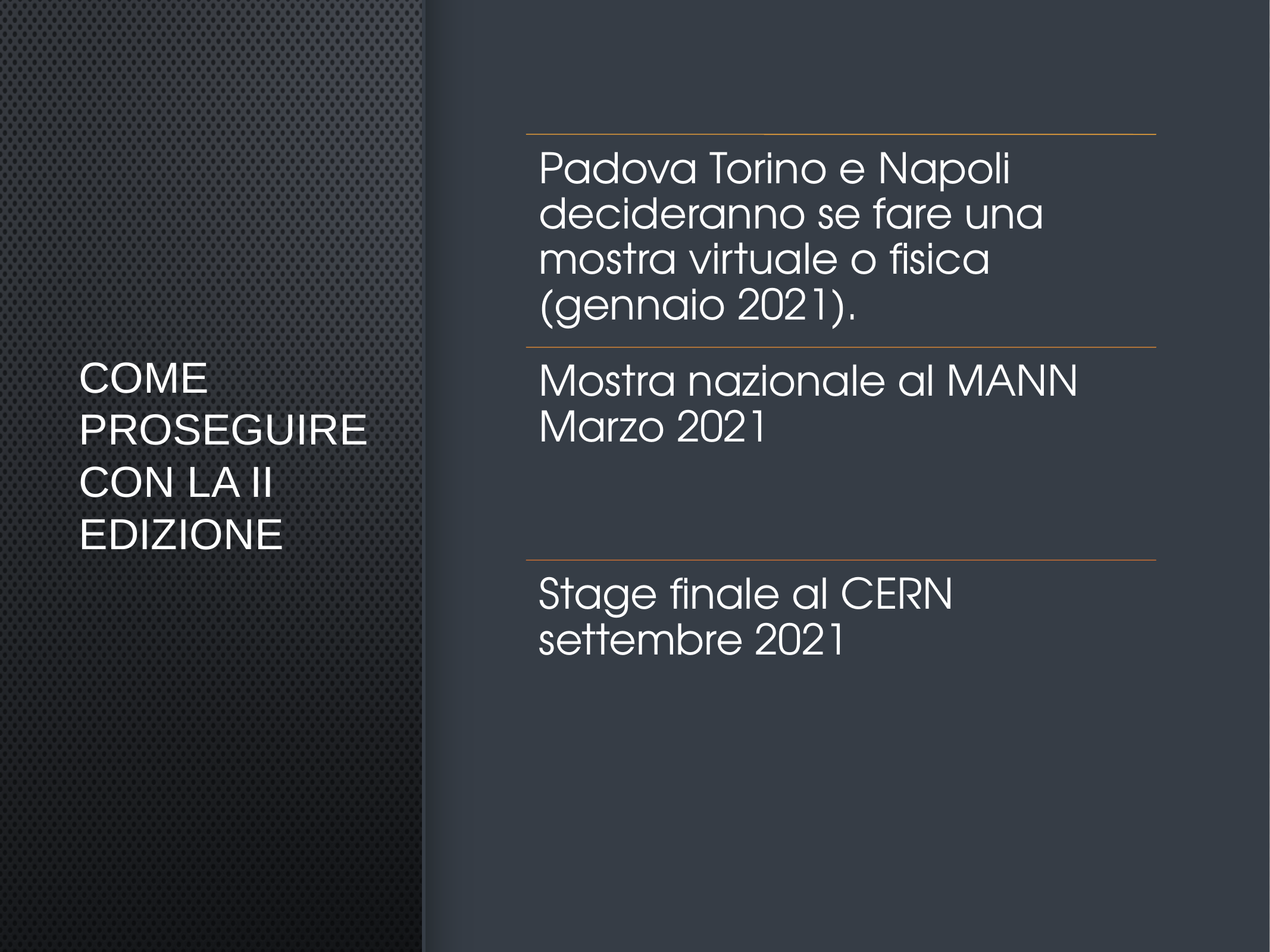

Padova Torino e Napoli decideranno se fare una mostra virtuale o fisica (gennaio 2021).
Mostra nazionale al MANN Marzo 2021
Stage finale al CERN settembre 2021
# Come proseguire con la II edizione